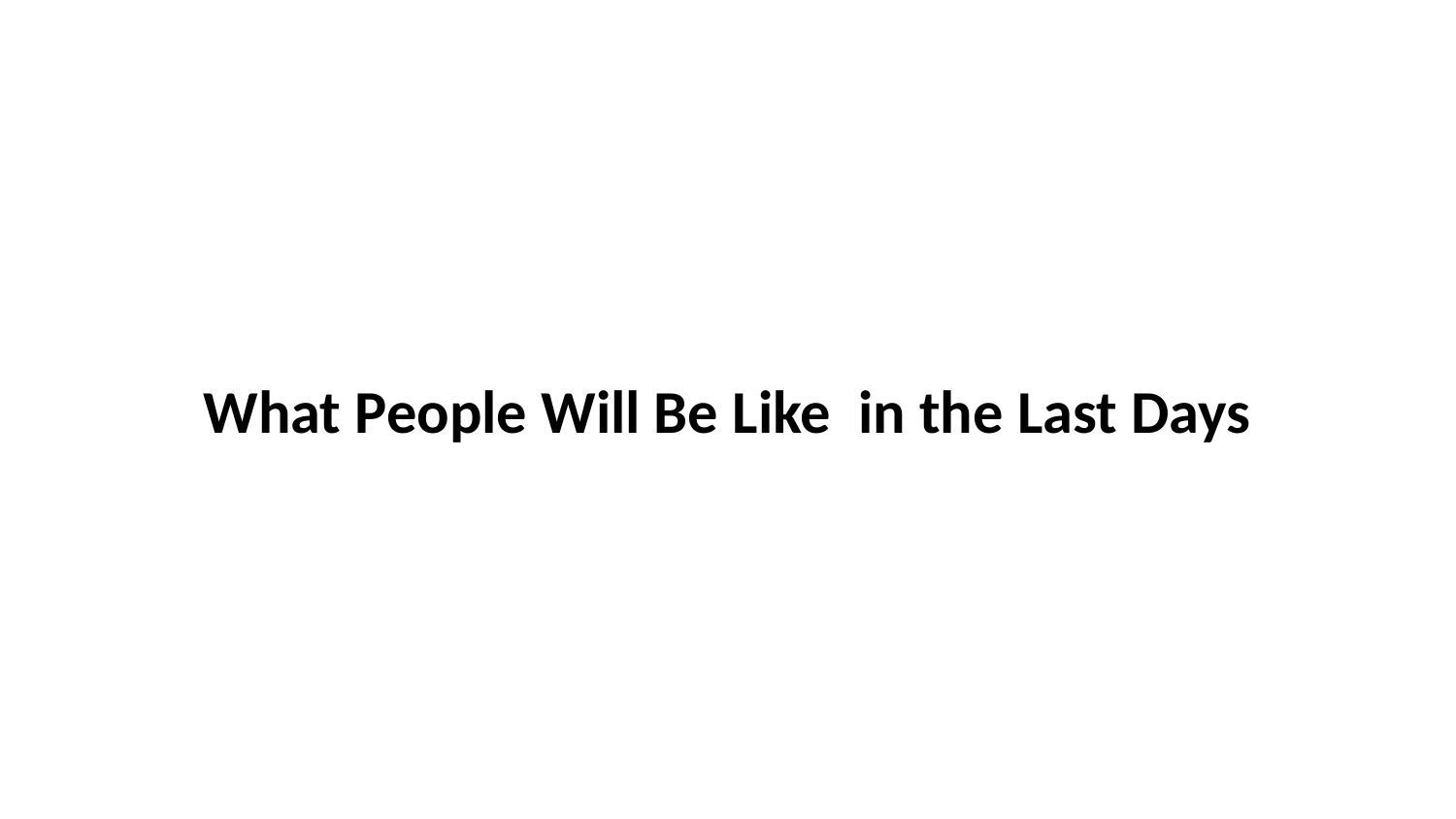

What People Will Be Like  in the Last Days